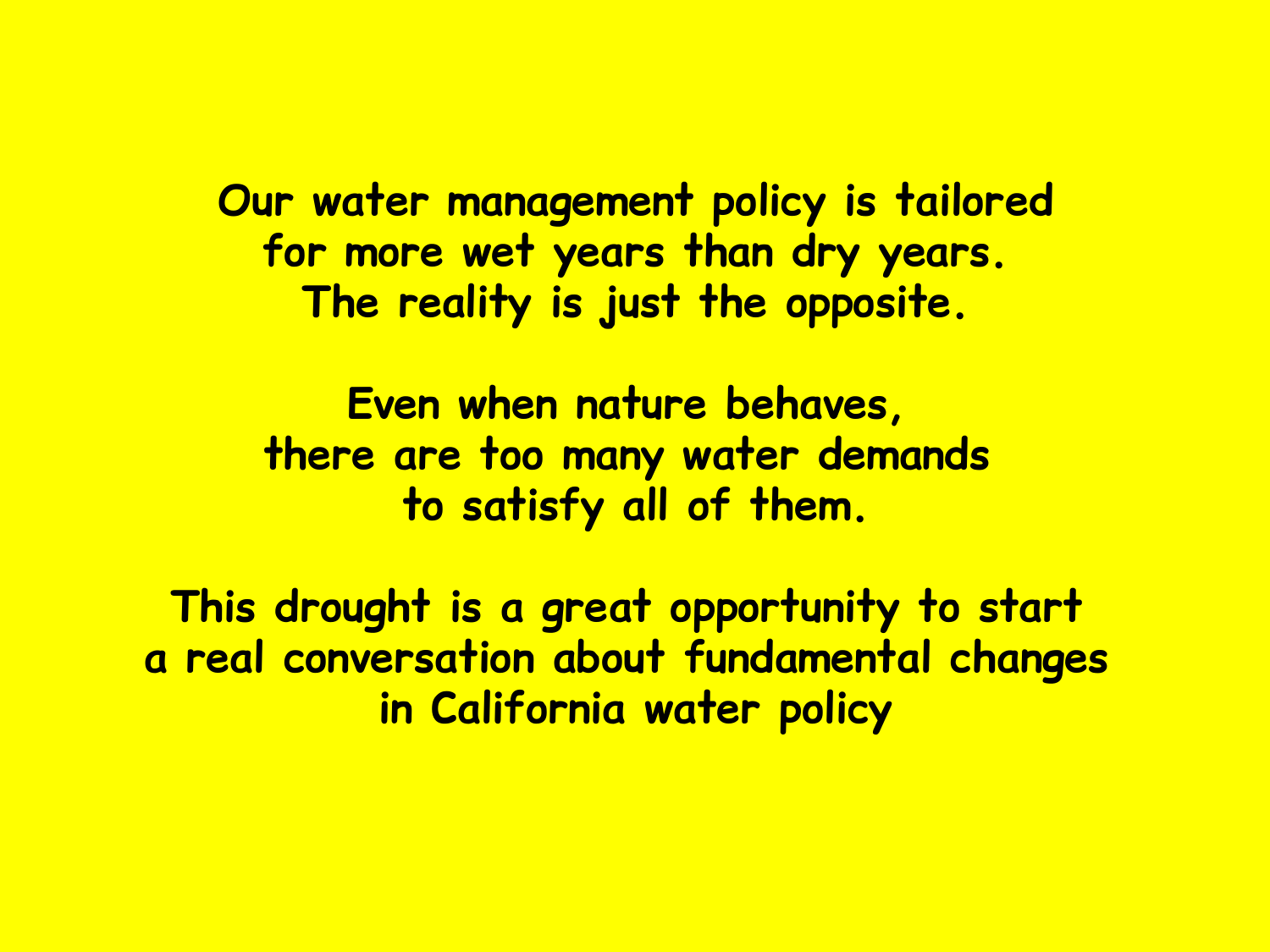

Our water management policy is tailored
 for more wet years than dry years.
The reality is just the opposite.

Even when nature behaves,
there are too many water demands
to satisfy all of them.

This drought is a great opportunity to start
a real conversation about fundamental changes
in California water policy